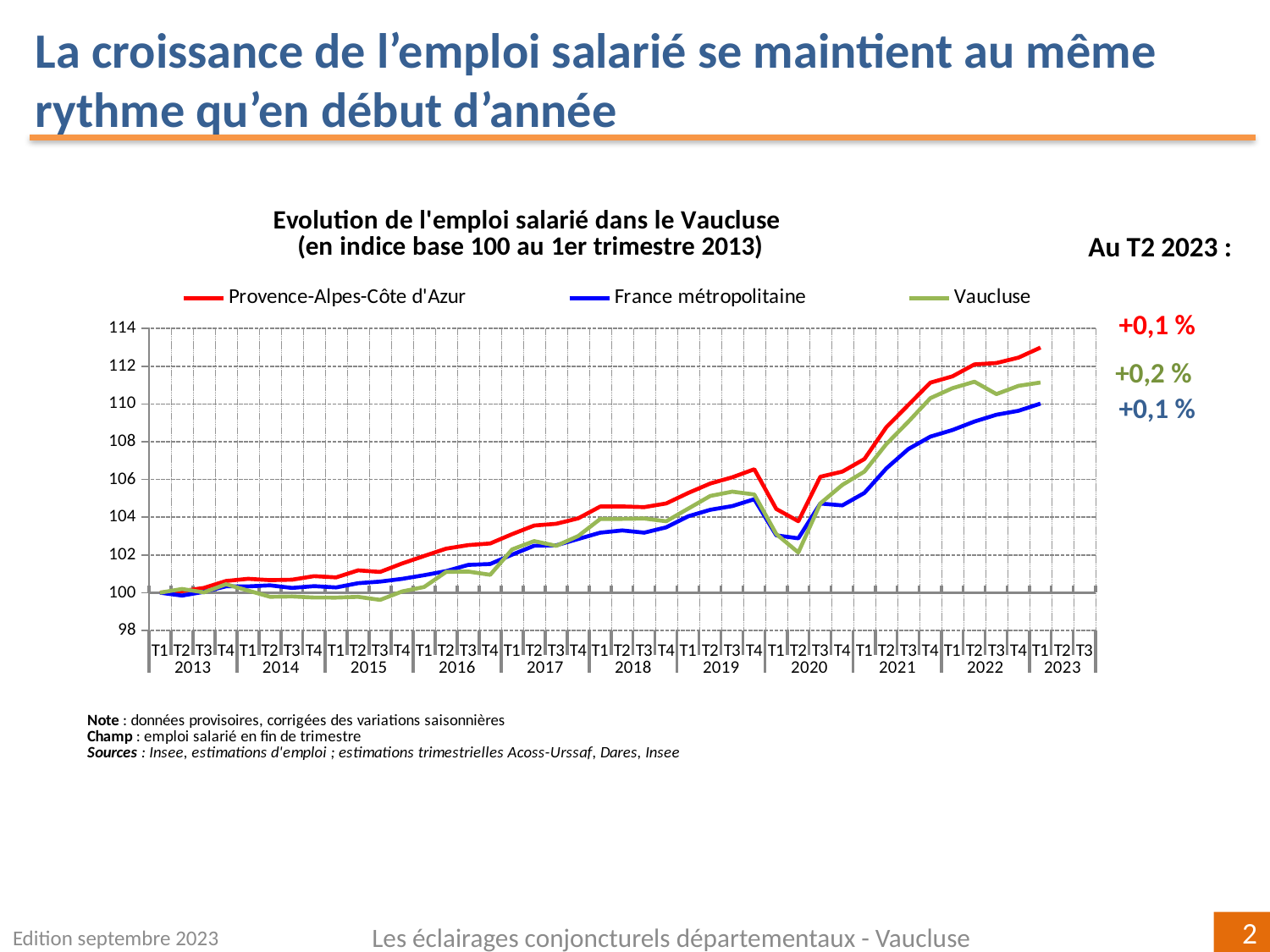

La croissance de l’emploi salarié se maintient au même rythme qu’en début d’année

[unsupported chart]

Au T2 2023 :
+0,1 %

+0,2 %
+0,1 %

Edition septembre 2023
Les éclairages conjoncturels départementaux - Vaucluse
2